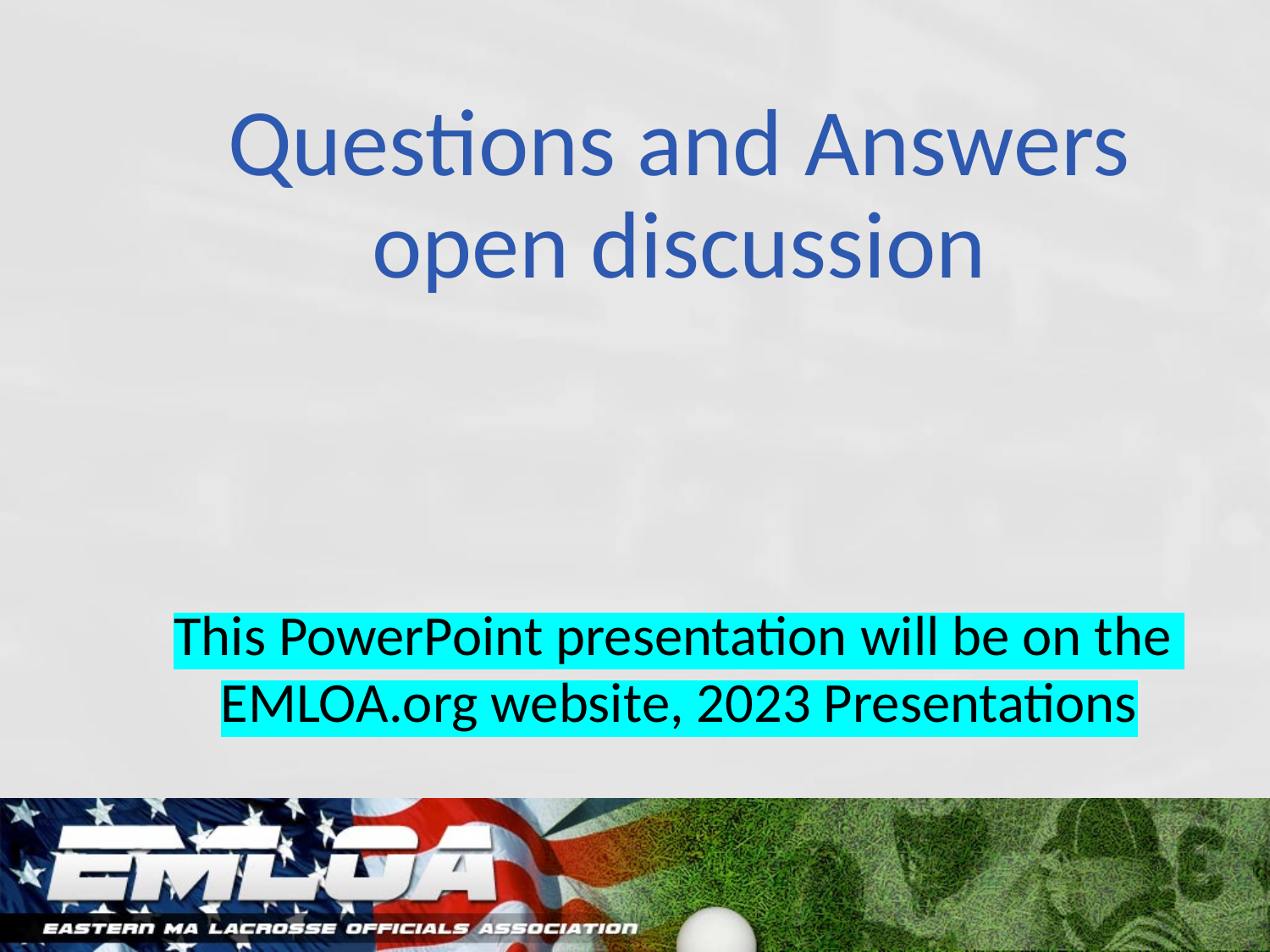

# Questions and Answers open discussion
This PowerPoint presentation will be on the
EMLOA.org website, 2023 Presentations